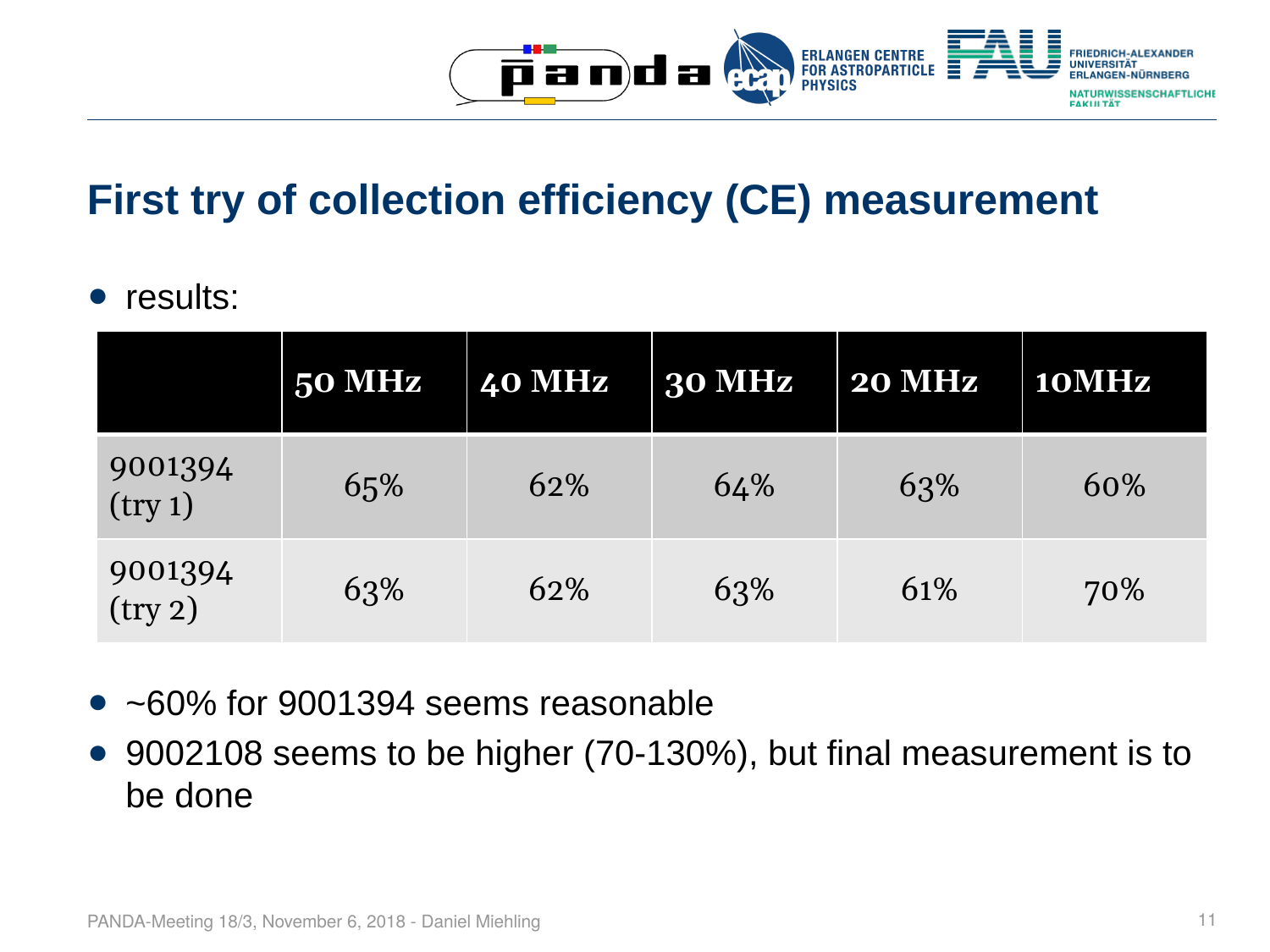

# First try of collection efficiency (CE) measurement
results:

~60% for 9001394 seems reasonable
9002108 seems to be higher (70-130%), but final measurement is to be done

|  | 50 MHz | 40 MHz | 30 MHz | 20 MHz | 10MHz |
| --- | --- | --- | --- | --- | --- |
| 9001394 (try 1) | 65% | 62% | 64% | 63% | 60% |
| 9001394 (try 2) | 63% | 62% | 63% | 61% | 70% |
PANDA-Meeting 18/3, November 6, 2018 - Daniel Miehling
11